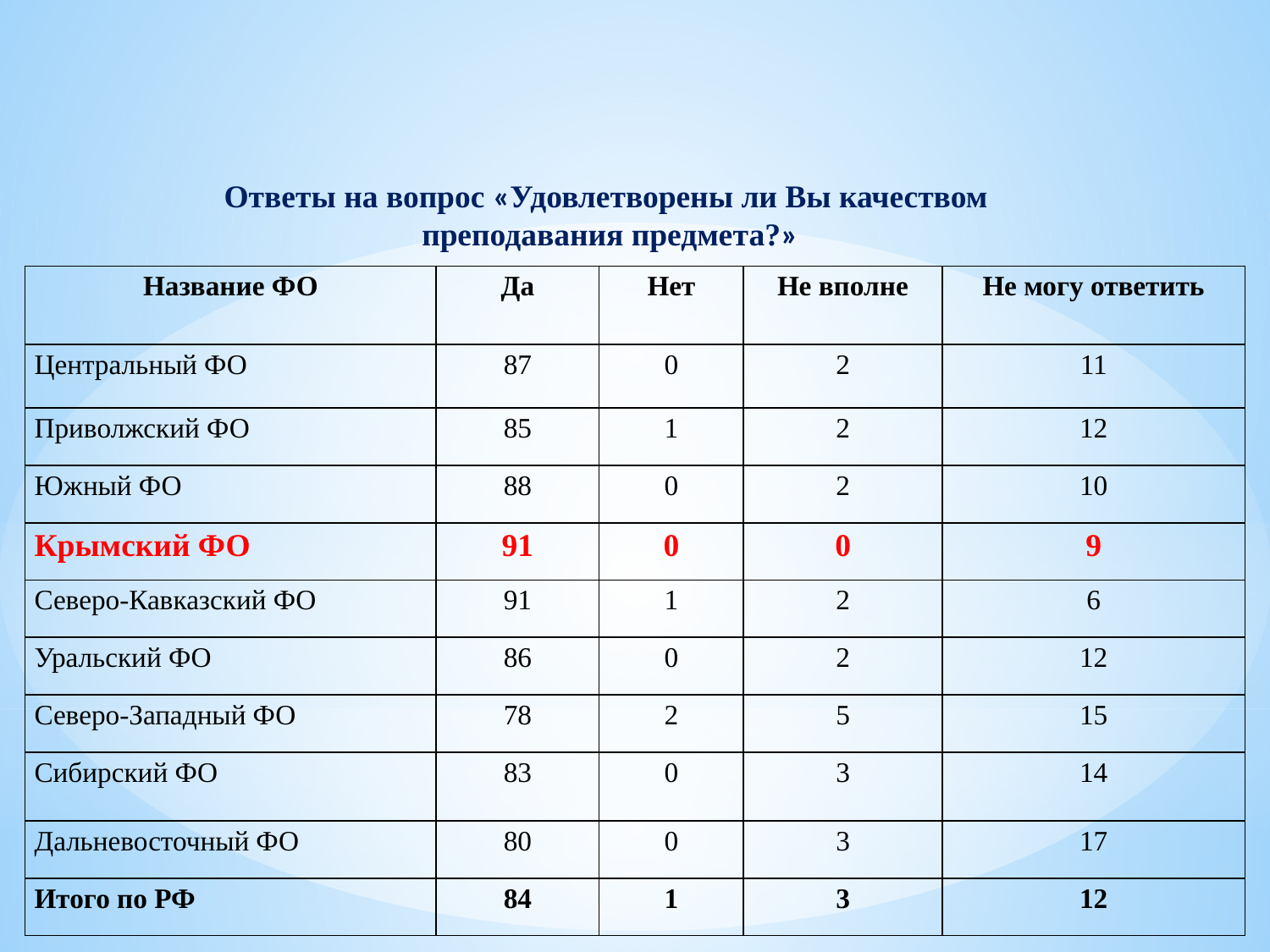

Ответы на вопрос «Удовлетворены ли Вы качеством
преподавания предмета?»
| Название ФО | Да | Нет | Не вполне | Не могу ответить |
| --- | --- | --- | --- | --- |
| Центральный ФО | 87 | 0 | 2 | 11 |
| Приволжский ФО | 85 | 1 | 2 | 12 |
| Южный ФО | 88 | 0 | 2 | 10 |
| Крымский ФО | 91 | 0 | 0 | 9 |
| Северо-Кавказский ФО | 91 | 1 | 2 | 6 |
| Уральский ФО | 86 | 0 | 2 | 12 |
| Северо-Западный ФО | 78 | 2 | 5 | 15 |
| Сибирский ФО | 83 | 0 | 3 | 14 |
| Дальневосточный ФО | 80 | 0 | 3 | 17 |
| Итого по РФ | 84 | 1 | 3 | 12 |